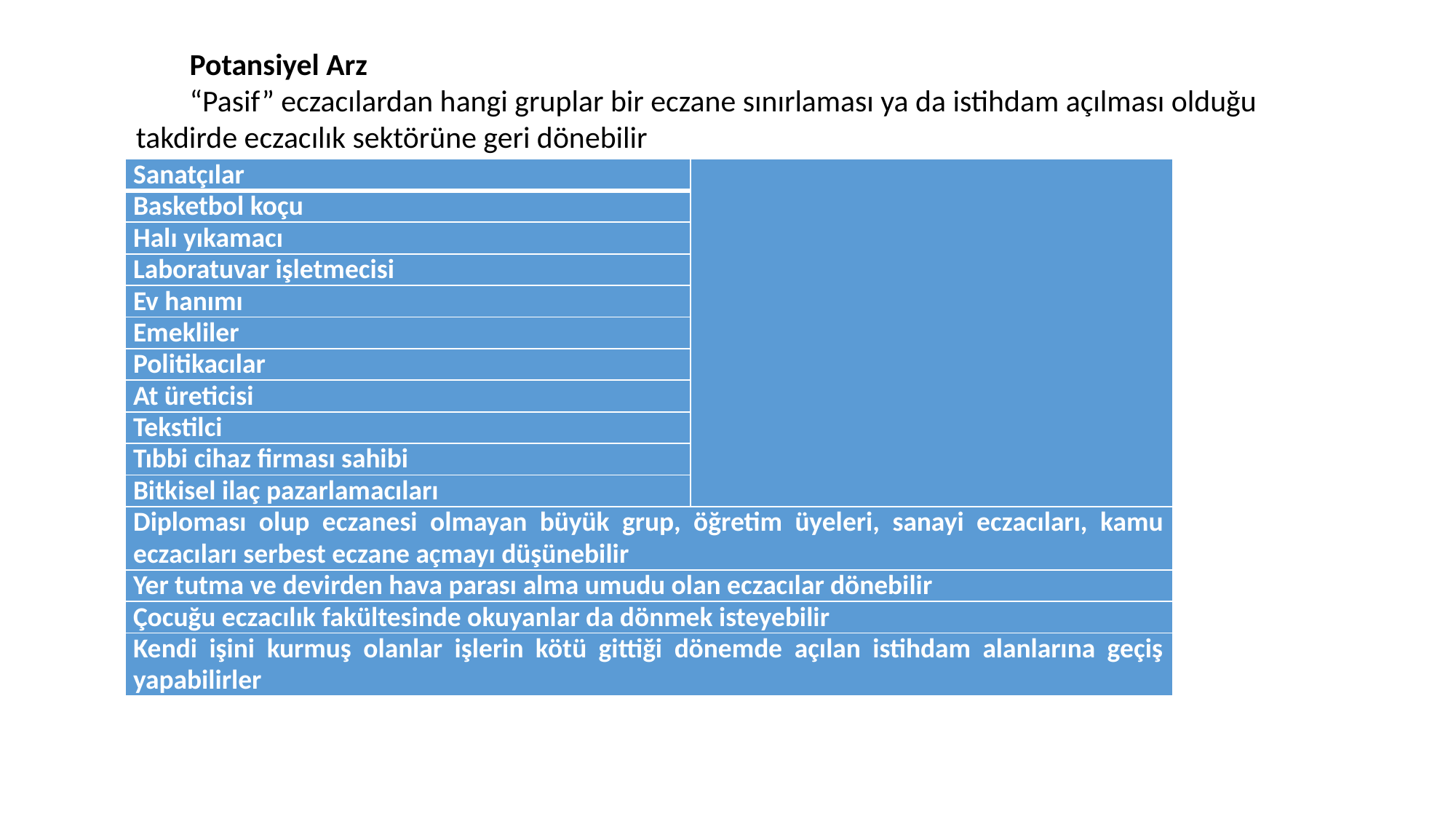

Potansiyel Arz
“Pasif” eczacılardan hangi gruplar bir eczane sınırlaması ya da istihdam açılması olduğu takdirde eczacılık sektörüne geri dönebilir
| Sanatçılar |  |
| --- | --- |
| Basketbol koçu |  |
| Halı yıkamacı |  |
| Laboratuvar işletmecisi |  |
| Ev hanımı |  |
| Emekliler |  |
| Politikacılar |  |
| At üreticisi |  |
| Tekstilci |  |
| Tıbbi cihaz firması sahibi |  |
| Bitkisel ilaç pazarlamacıları |  |
| Diploması olup eczanesi olmayan büyük grup, öğretim üyeleri, sanayi eczacıları, kamu eczacıları serbest eczane açmayı düşünebilir |  |
| Yer tutma ve devirden hava parası alma umudu olan eczacılar dönebilir |  |
| Çocuğu eczacılık fakültesinde okuyanlar da dönmek isteyebilir |  |
| Kendi işini kurmuş olanlar işlerin kötü gittiği dönemde açılan istihdam alanlarına geçiş yapabilirler |  |